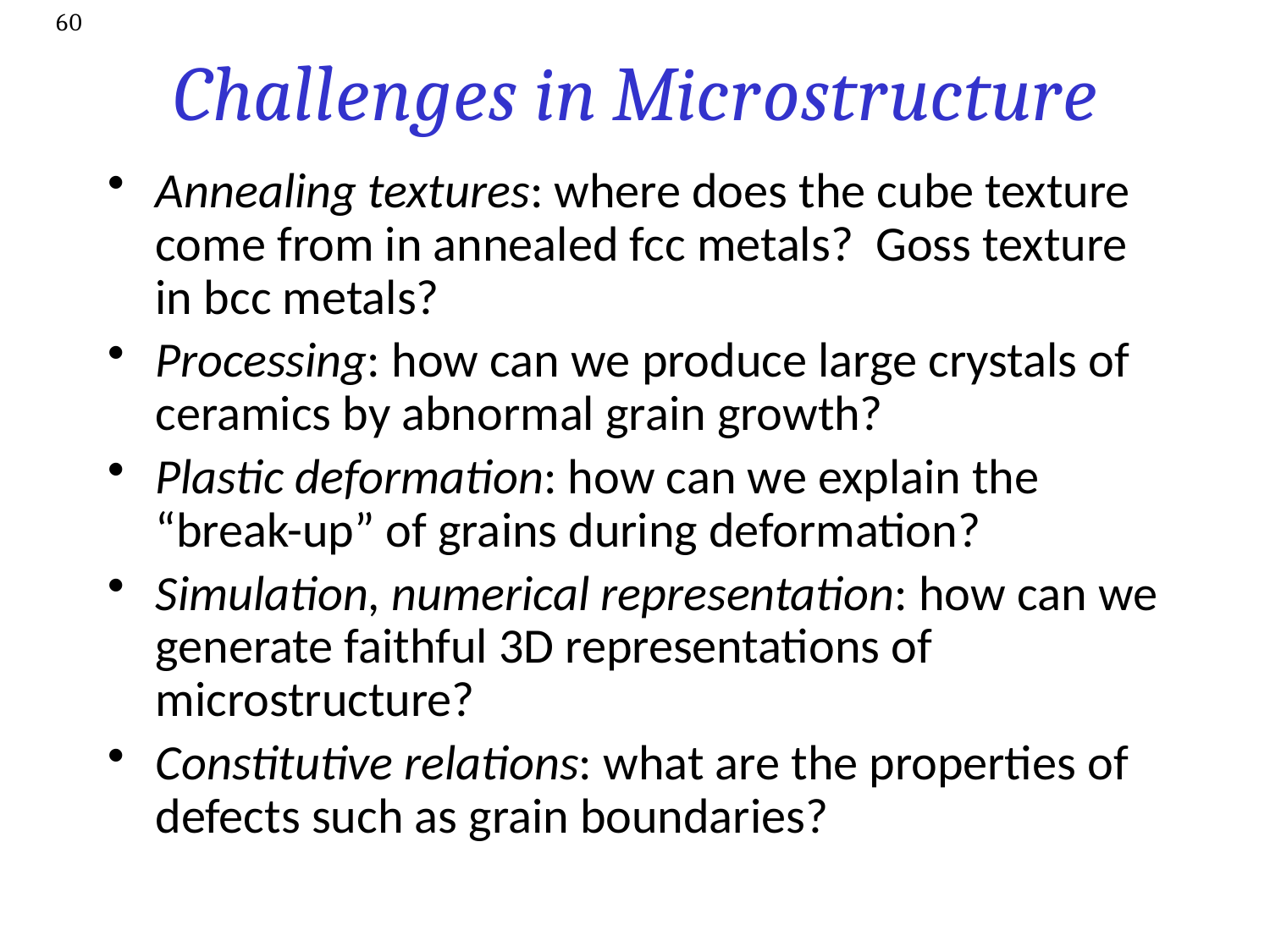

60
# Challenges in Microstructure
Annealing textures: where does the cube texture come from in annealed fcc metals?  Goss texture in bcc metals?
Processing: how can we produce large crystals of ceramics by abnormal grain growth?
Plastic deformation: how can we explain the “break-up” of grains during deformation?
Simulation, numerical representation: how can we generate faithful 3D representations of microstructure?
Constitutive relations: what are the properties of defects such as grain boundaries?